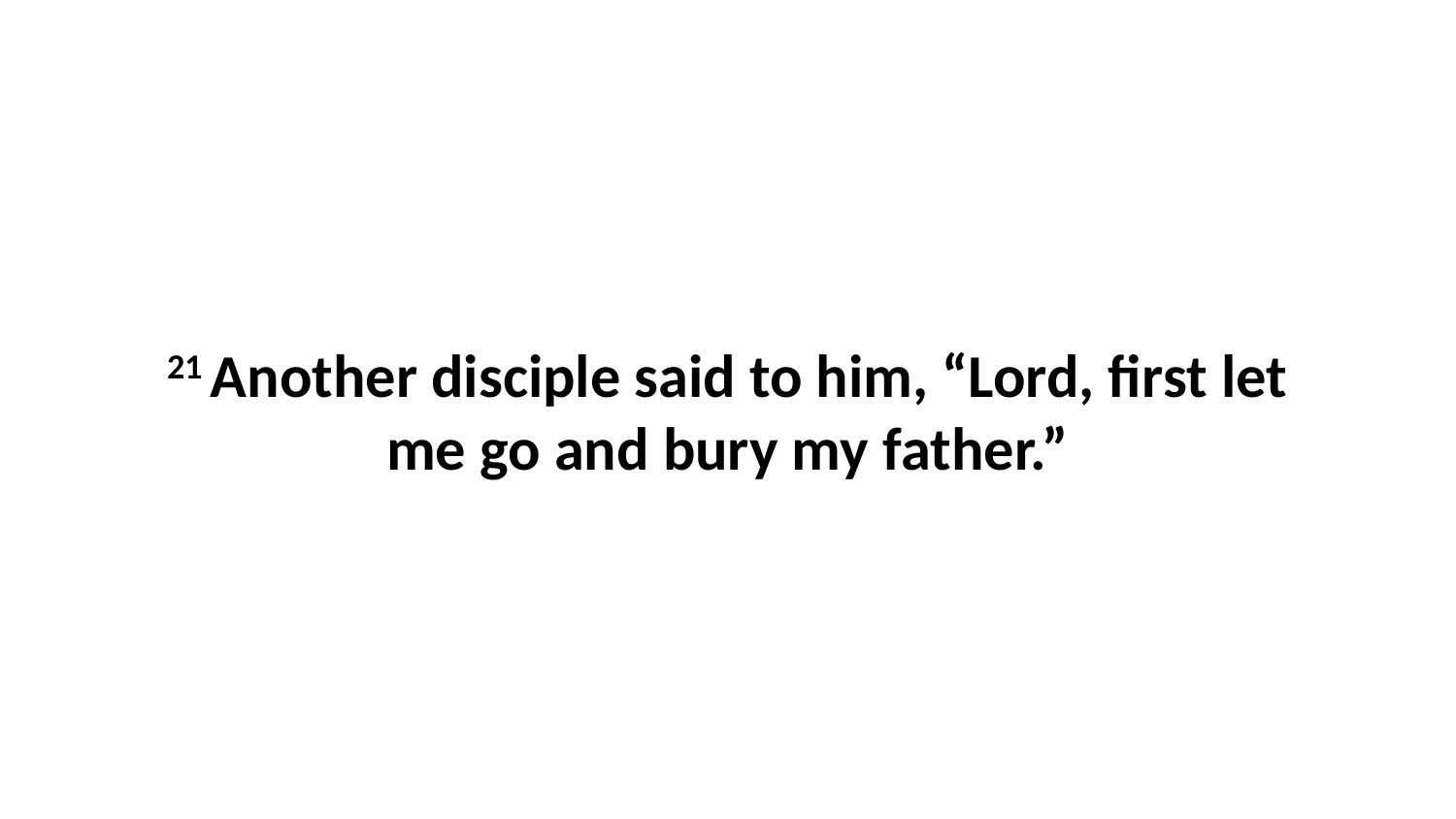

21 Another disciple said to him, “Lord, first let me go and bury my father.”